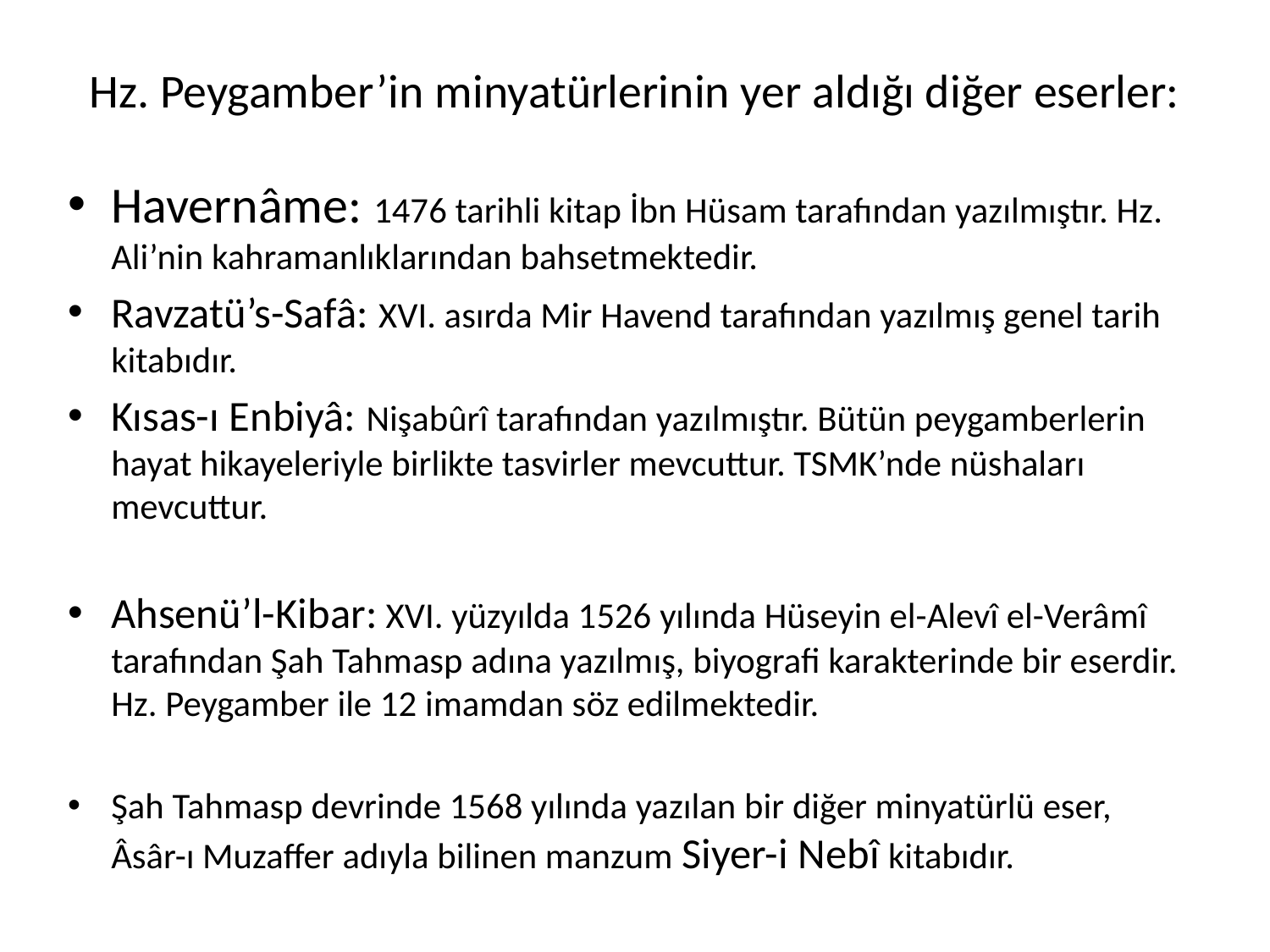

# Hz. Peygamber’in minyatürlerinin yer aldığı diğer eserler:
Havernâme: 1476 tarihli kitap İbn Hüsam tarafından yazılmıştır. Hz. Ali’nin kahramanlıklarından bahsetmektedir.
Ravzatü’s-Safâ: XVI. asırda Mir Havend tarafından yazılmış genel tarih kitabıdır.
Kısas-ı Enbiyâ: Nişabûrî tarafından yazılmıştır. Bütün peygamberlerin hayat hikayeleriyle birlikte tasvirler mevcuttur. TSMK’nde nüshaları mevcuttur.

Ahsenü’l-Kibar: XVI. yüzyılda 1526 yılında Hüseyin el-Alevî el-Verâmî tarafından Şah Tahmasp adına yazılmış, biyografi karakterinde bir eserdir. Hz. Peygamber ile 12 imamdan söz edilmektedir.

Şah Tahmasp devrinde 1568 yılında yazılan bir diğer minyatürlü eser, Âsâr-ı Muzaffer adıyla bilinen manzum Siyer-i Nebî kitabıdır.